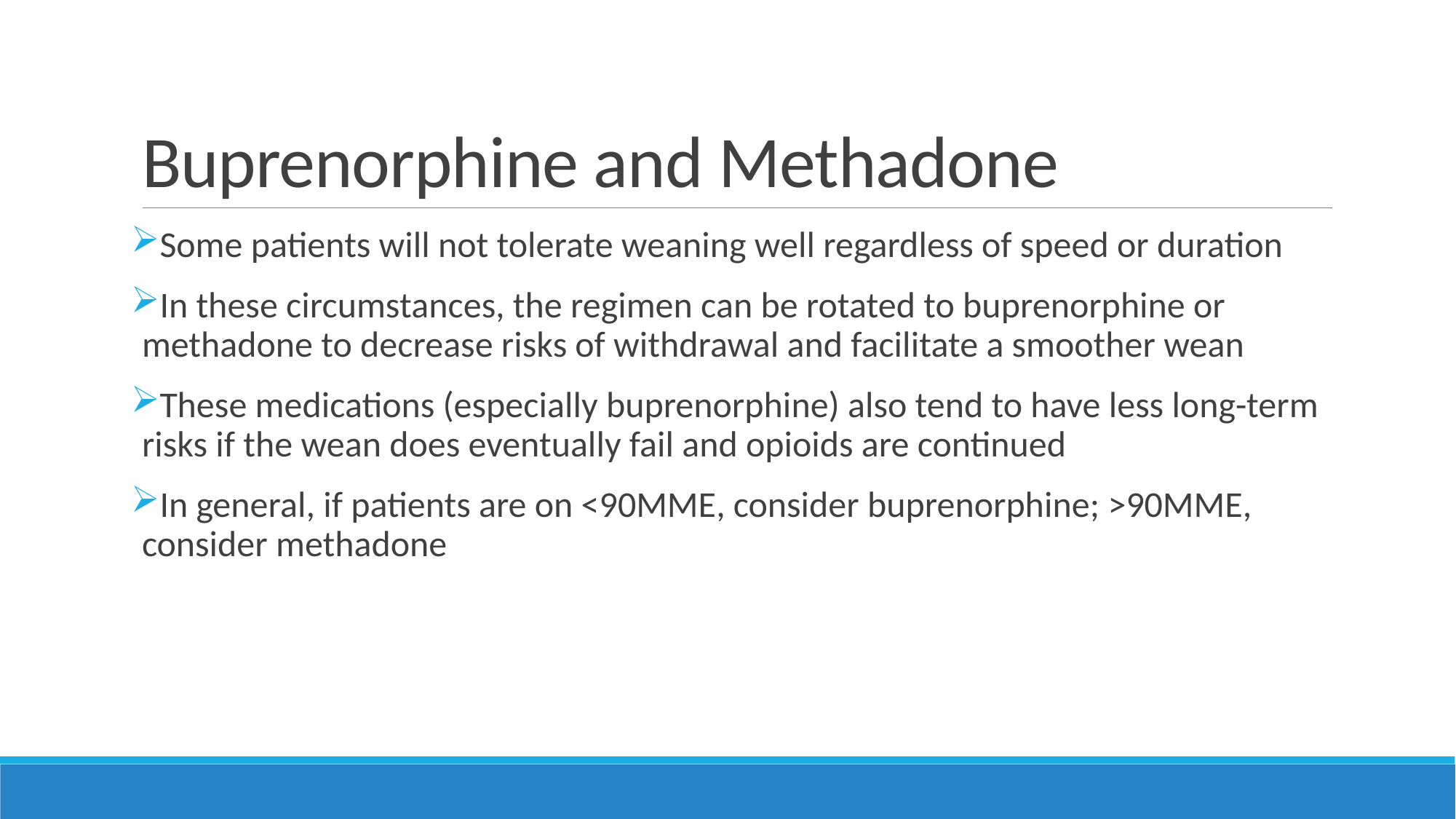

# Buprenorphine and Methadone
Some patients will not tolerate weaning well regardless of speed or duration
In these circumstances, the regimen can be rotated to buprenorphine or methadone to decrease risks of withdrawal and facilitate a smoother wean
These medications (especially buprenorphine) also tend to have less long-term risks if the wean does eventually fail and opioids are continued
In general, if patients are on <90MME, consider buprenorphine; >90MME, consider methadone